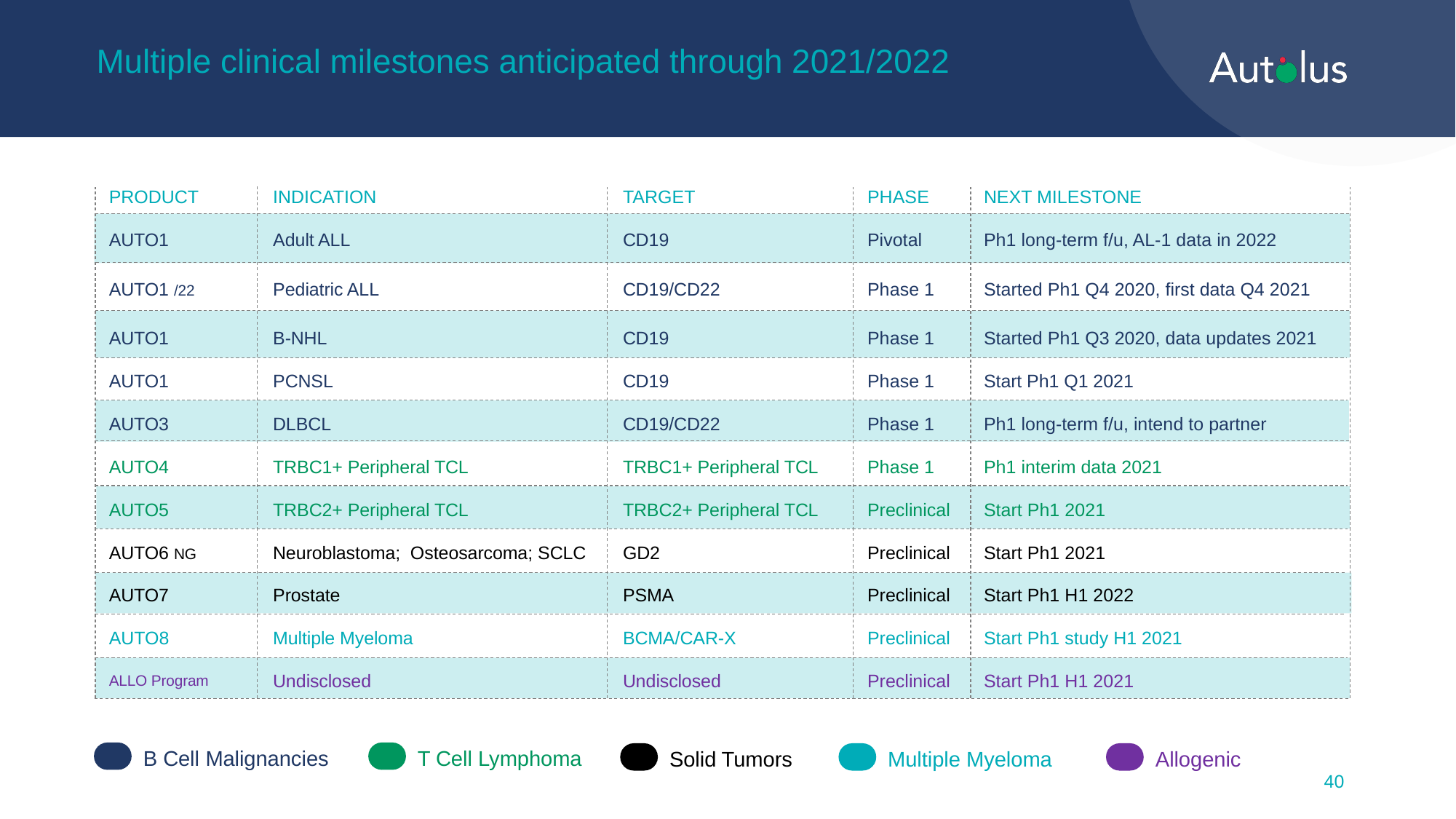

# Multiple clinical milestones anticipated through 2021/2022
| PRODUCT | INDICATION | TARGET | PHASE | NEXT MILESTONE |
| --- | --- | --- | --- | --- |
| AUTO1 | Adult ALL | CD19 | Pivotal | Ph1 long-term f/u, AL-1 data in 2022 |
| AUTO1 /22 | Pediatric ALL | CD19/CD22 | Phase 1 | Started Ph1 Q4 2020, first data Q4 2021 |
| AUTO1 | B-NHL | CD19 | Phase 1 | Started Ph1 Q3 2020, data updates 2021 |
| AUTO1 | PCNSL | CD19 | Phase 1 | Start Ph1 Q1 2021 |
| AUTO3 | DLBCL | CD19/CD22 | Phase 1 | Ph1 long-term f/u, intend to partner |
| AUTO4 | TRBC1+ Peripheral TCL | TRBC1+ Peripheral TCL | Phase 1 | Ph1 interim data 2021 |
| AUTO5 | TRBC2+ Peripheral TCL | TRBC2+ Peripheral TCL | Preclinical | Start Ph1 2021 |
| AUTO6 NG | Neuroblastoma; Osteosarcoma; SCLC | GD2 | Preclinical | Start Ph1 2021 |
| AUTO7 | Prostate | PSMA | Preclinical | Start Ph1 H1 2022 |
| AUTO8 | Multiple Myeloma | BCMA/CAR-X | Preclinical | Start Ph1 study H1 2021 |
| ALLO Program | Undisclosed | Undisclosed | Preclinical | Start Ph1 H1 2021 |

B Cell Malignancies
T Cell Lymphoma
Solid Tumors
Multiple Myeloma
Allogenic

40